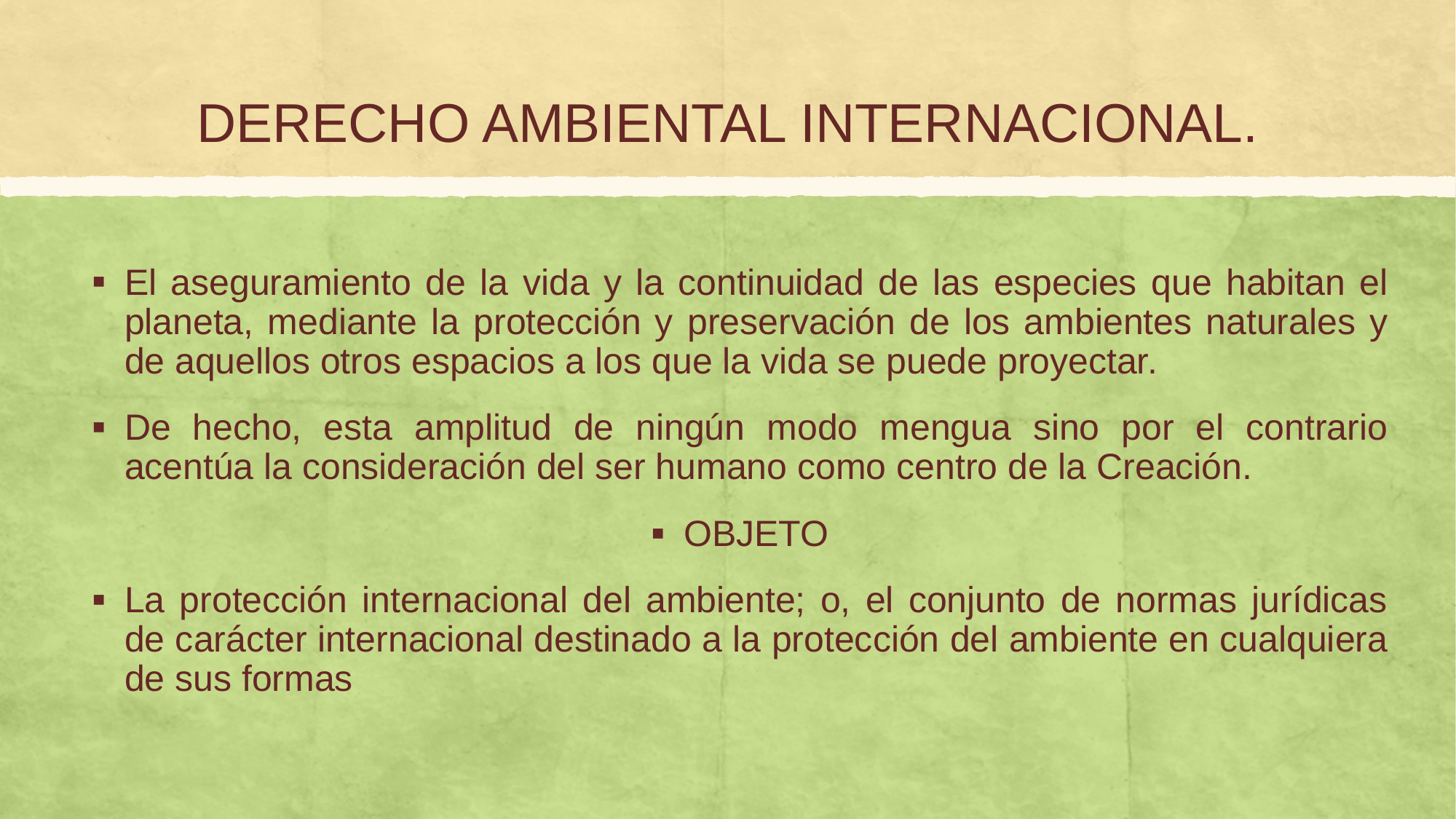

# DERECHO AMBIENTAL INTERNACIONAL.
El aseguramiento de la vida y la continuidad de las especies que habitan el planeta, mediante la protección y preservación de los ambientes naturales y de aquellos otros espacios a los que la vida se puede proyectar.
De hecho, esta amplitud de ningún modo mengua sino por el contrario acentúa la consideración del ser humano como centro de la Creación.
OBJETO
La protección internacional del ambiente; o, el conjunto de normas jurídicas de carácter internacional destinado a la protección del ambiente en cualquiera de sus formas